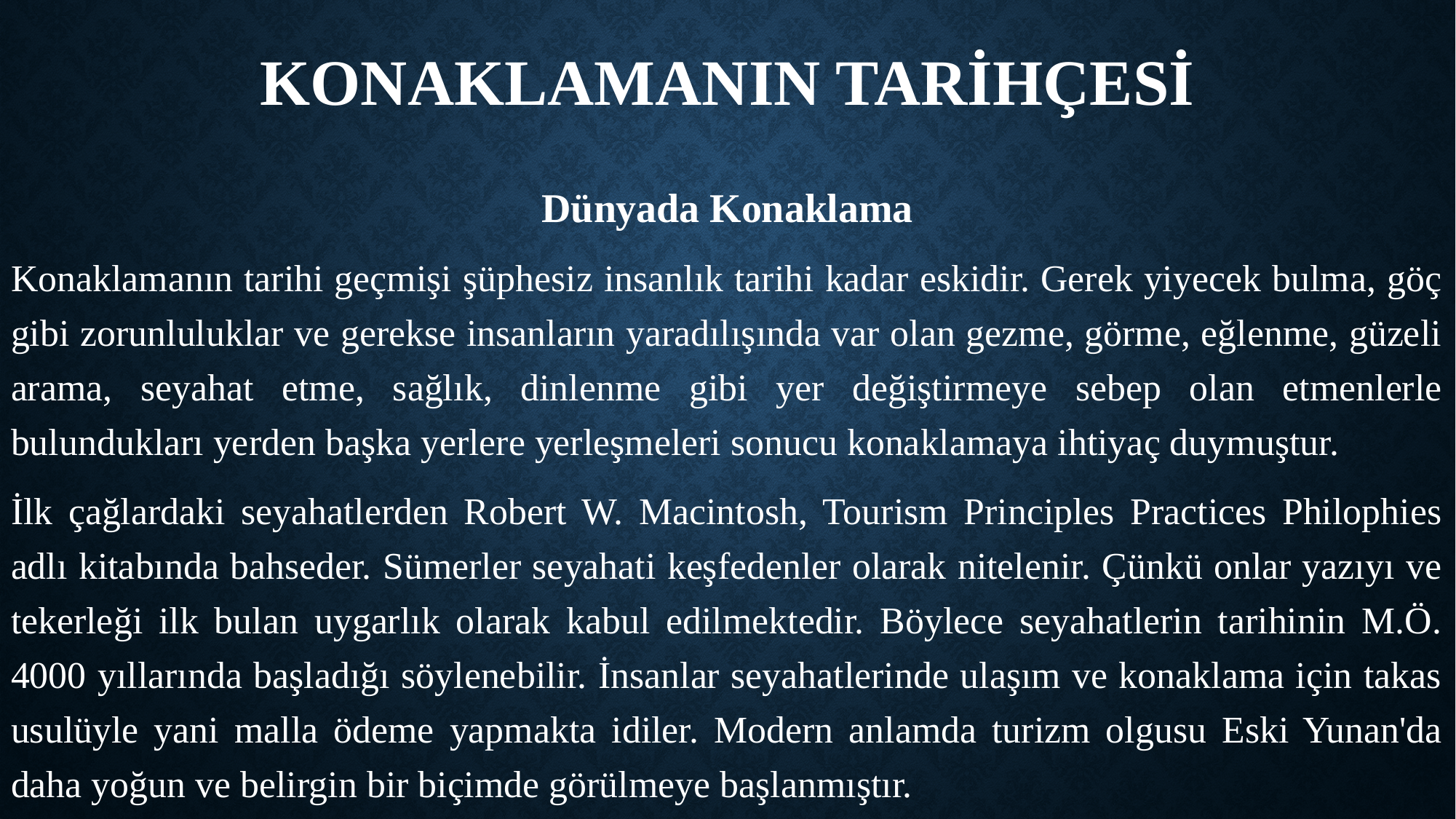

# Konaklamanın Tarihçesi
Dünyada Konaklama
Konaklamanın tarihi geçmişi şüphesiz insanlık tarihi kadar eskidir. Gerek yiyecek bulma, göç gibi zorunluluklar ve gerekse insanların yaradılışında var olan gezme, görme, eğlenme, güzeli arama, seyahat etme, sağlık, dinlenme gibi yer değiştirmeye sebep olan etmenlerle bulundukları yerden başka yerlere yerleşmeleri sonucu konaklamaya ihtiyaç duymuştur.
İlk çağlardaki seyahatlerden Robert W. Macintosh, Tourism Principles Practices Philophies adlı kitabında bahseder. Sümerler seyahati keşfedenler olarak nitelenir. Çünkü onlar yazıyı ve tekerleği ilk bulan uygarlık olarak kabul edilmektedir. Böylece seyahatlerin tarihinin M.Ö. 4000 yıllarında başladığı söylenebilir. İnsanlar seyahatlerinde ulaşım ve konaklama için takas usulüyle yani malla ödeme yapmakta idiler. Modern anlamda turizm olgusu Eski Yunan'da daha yoğun ve belirgin bir biçimde görülmeye başlanmıştır.